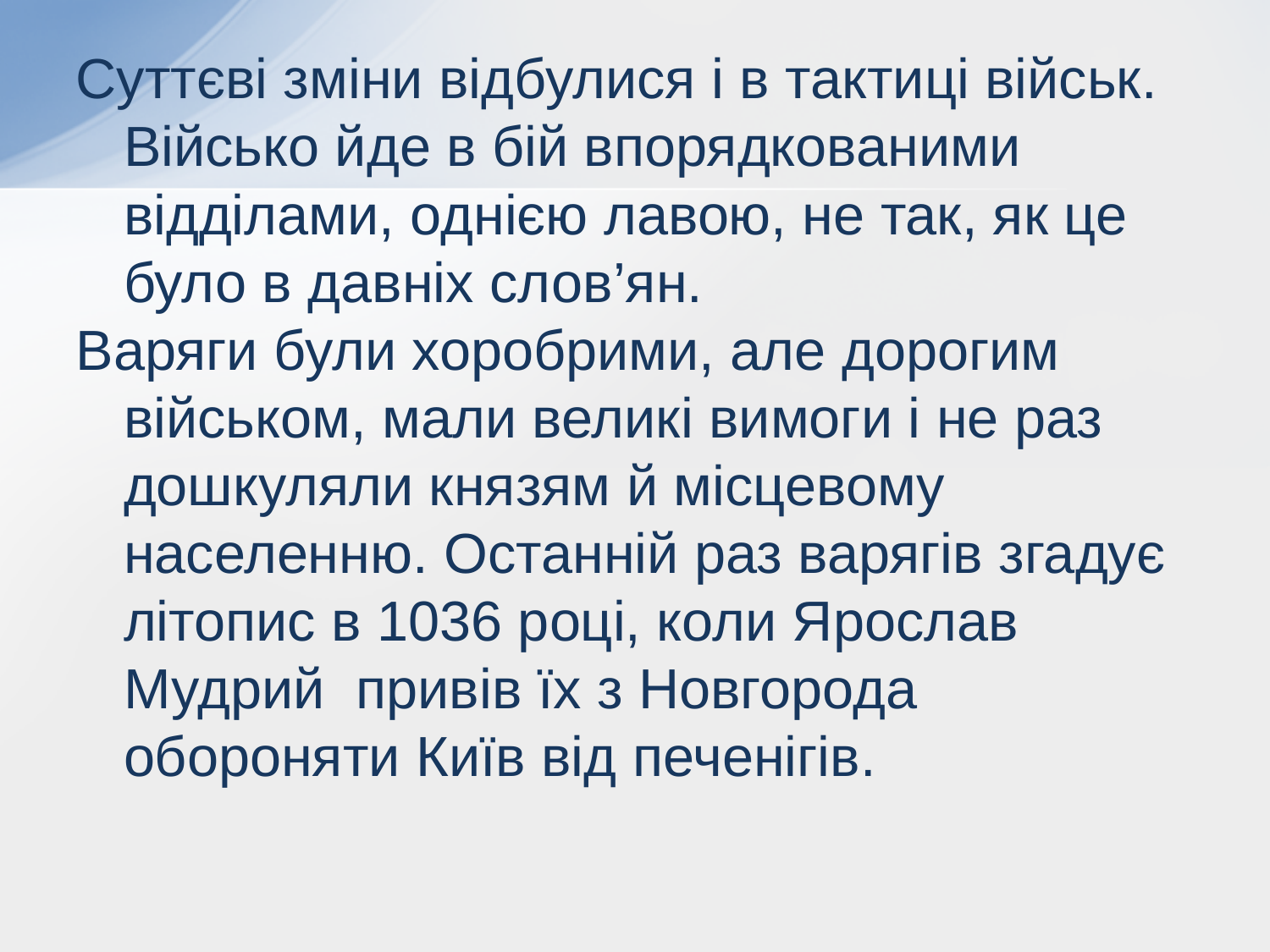

Суттєві зміни відбулися і в тактиці військ. Військо йде в бій впорядкованими  відділами, однією лавою, не так, як це було в давніх слов’ян.
Варяги були хоробрими, але дорогим військом, мали великі вимоги і не раз дошкуляли князям й місцевому  населенню. Останній раз варягів згадує літопис в 1036 році, коли Ярослав Мудрий  привів їх з Новгорода обороняти Київ від печенігів.